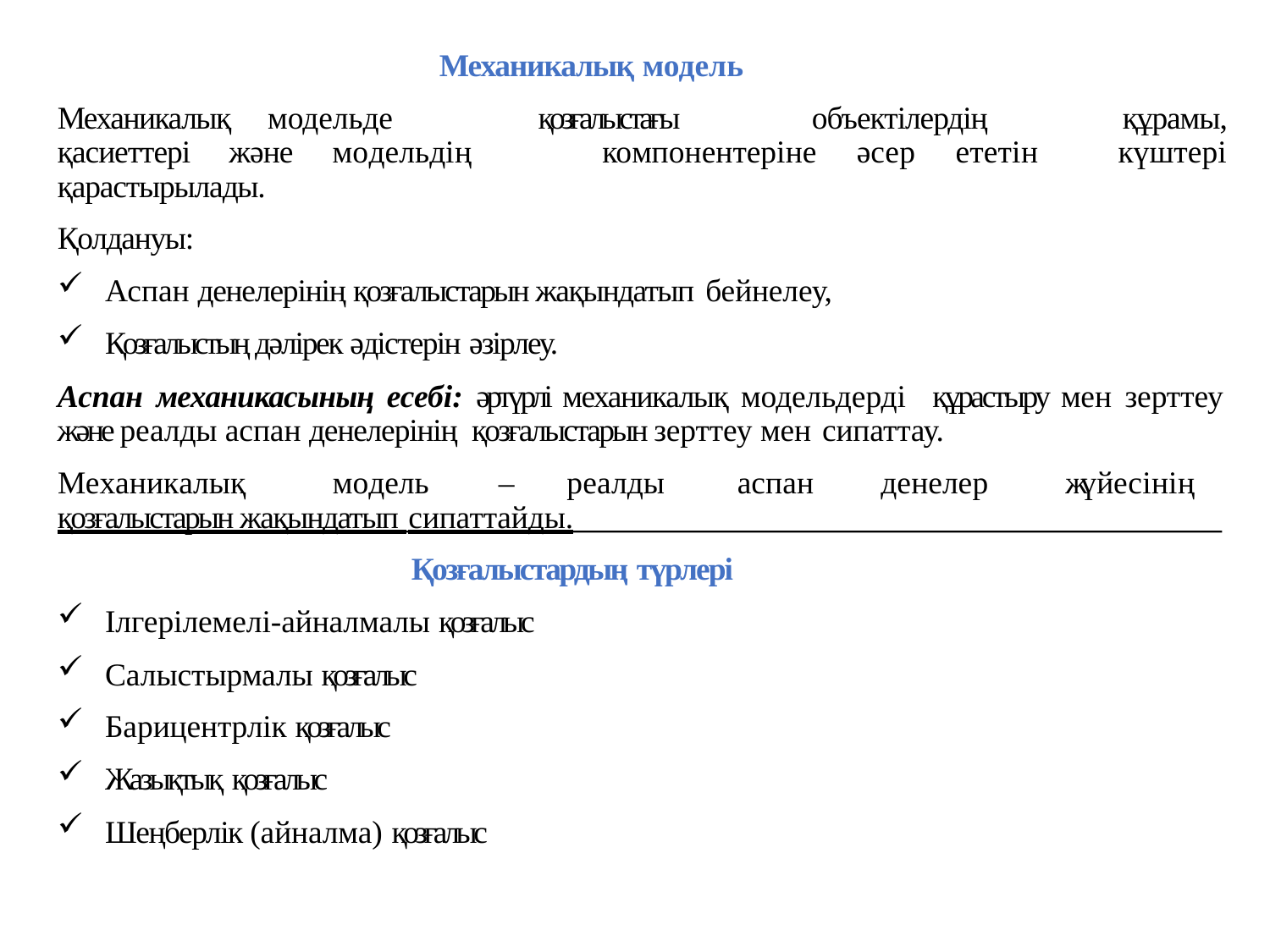

Механикалық модель
Механикалық	модельде	қозғалыстағы	объектілердің  құрамы, қасиеттері және модельдің	компонентеріне әсер ететін  күштері қарастырылады.
Қолдануы:
Аспан денелерінің қозғалыстарын жақындатып бейнелеу,
Қозғалыстың дәлірек әдістерін әзірлеу.
Аспан механикасының есебі: әртүрлі механикалық модельдерді  құрастыру мен зерттеу және реалды аспан денелерінің  қозғалыстарын зерттеу мен сипаттау.
Механикалық	модель	–	реалды	аспан	денелер	жүйесінің  қозғалыстарын жақындатып сипаттайды.
Қозғалыстардың түрлері
Ілгерілемелі-айналмалы қозғалыс
Салыстырмалы қозғалыс
Барицентрлік қозғалыс
Жазықтық қозғалыс
Шеңберлік (айналма) қозғалыс